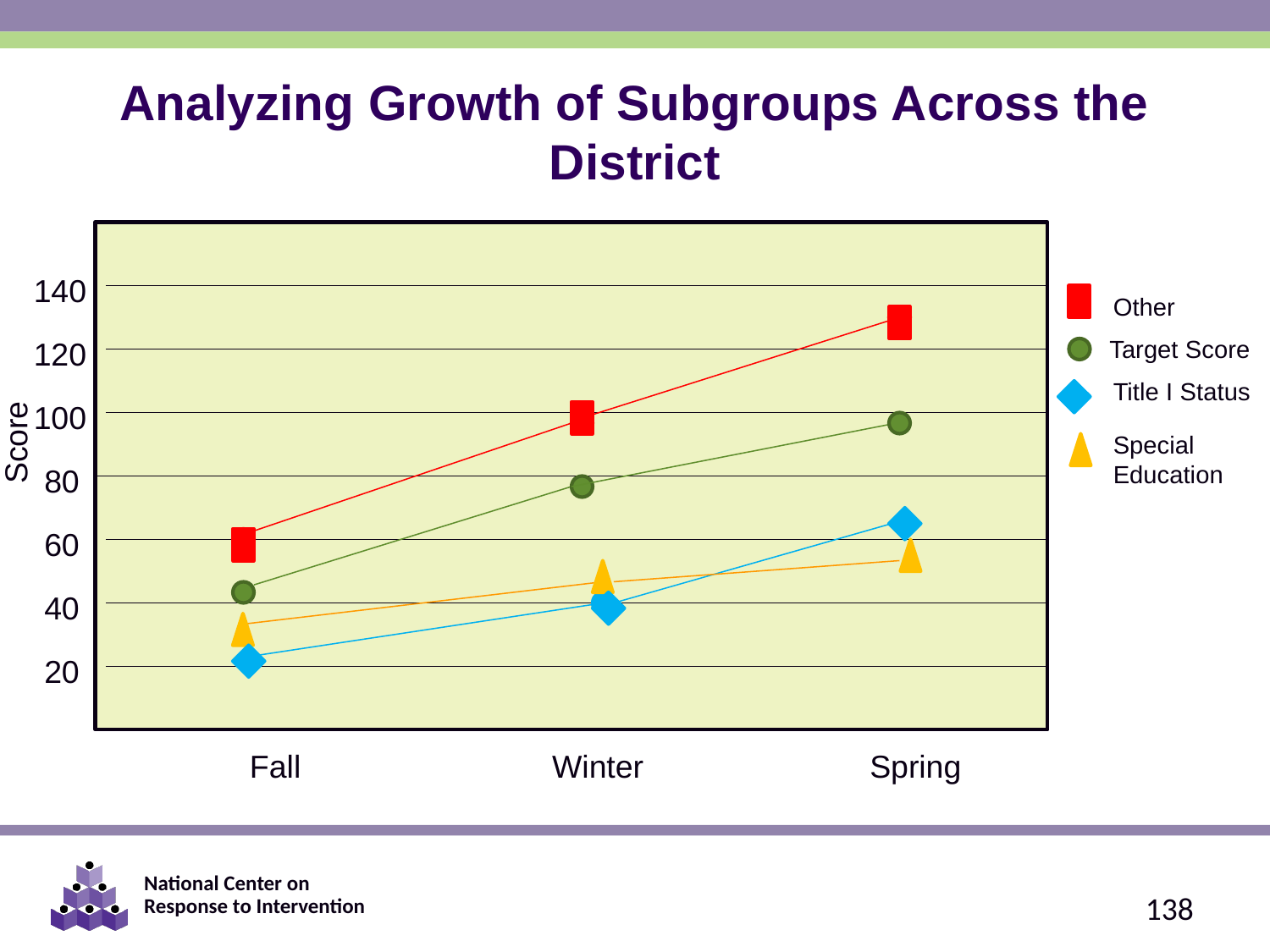

Analyzing Growth of Subgroups Across the District

140

Other

120
 Target Score

Title I Status
Score

100

Special Education

80

60

40

20

Fall
Winter
Spring
138